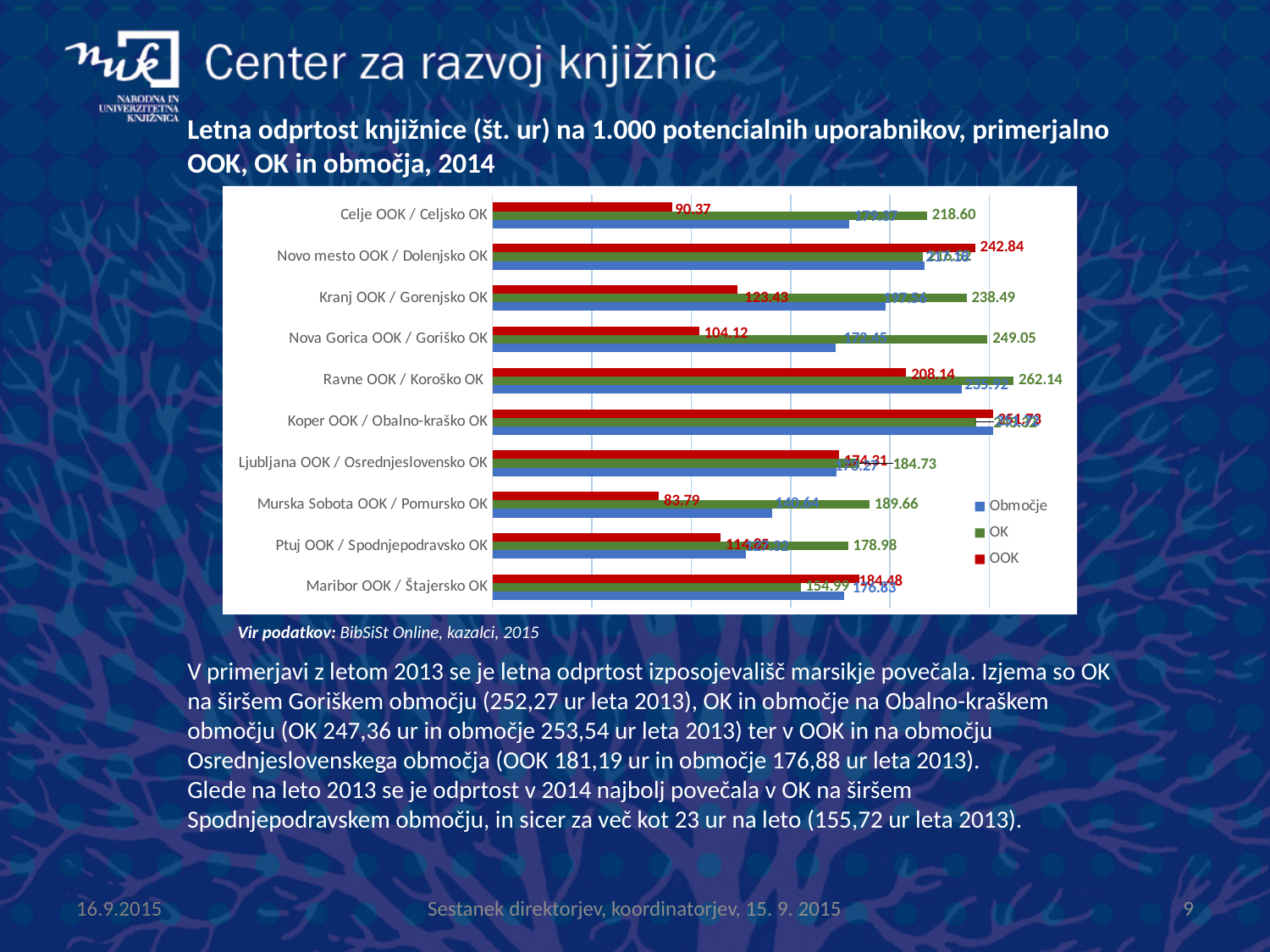

Letna odprtost knjižnice (št. ur) na 1.000 potencialnih uporabnikov, primerjalno OOK, OK in območja, 2014

### Chart

| Category | OOK | OK | Območje |
|---|---|---|---|
| Celje OOK / Celjsko OK | 90.37 | 218.6009090909091 | 179.37 |
| Novo mesto OOK / Dolenjsko OK | 242.84 | 216.52 | 217.18 |
| Kranj OOK / Gorenjsko OK | 123.43 | 238.49 | 197.56 |
| Nova Gorica OOK / Goriško OK | 104.12 | 249.0466666666666 | 172.45 |
| Ravne OOK / Koroško OK  | 208.14 | 262.1400000000001 | 235.92 |
| Koper OOK / Obalno-kraško OK | 251.73 | 243.316 | 251.72 |
| Ljubljana OOK / Osrednjeslovensko OK | 174.31 | 184.7275 | 173.27 |
| Murska Sobota OOK / Pomursko OK | 83.79 | 189.6566666666666 | 140.64 |
| Ptuj OOK / Spodnjepodravsko OK | 114.85 | 178.98 | 127.32 |
| Maribor OOK / Štajersko OK | 184.48 | 154.99 | 176.83 |
Vir podatkov: BibSiSt Online, kazalci, 2015
V primerjavi z letom 2013 se je letna odprtost izposojevališč marsikje povečala. Izjema so OK na širšem Goriškem območju (252,27 ur leta 2013), OK in območje na Obalno-kraškem območju (OK 247,36 ur in območje 253,54 ur leta 2013) ter v OOK in na območju Osrednjeslovenskega območja (OOK 181,19 ur in območje 176,88 ur leta 2013).
Glede na leto 2013 se je odprtost v 2014 najbolj povečala v OK na širšem Spodnjepodravskem območju, in sicer za več kot 23 ur na leto (155,72 ur leta 2013).
16.9.2015
9
Sestanek direktorjev, koordinatorjev, 15. 9. 2015